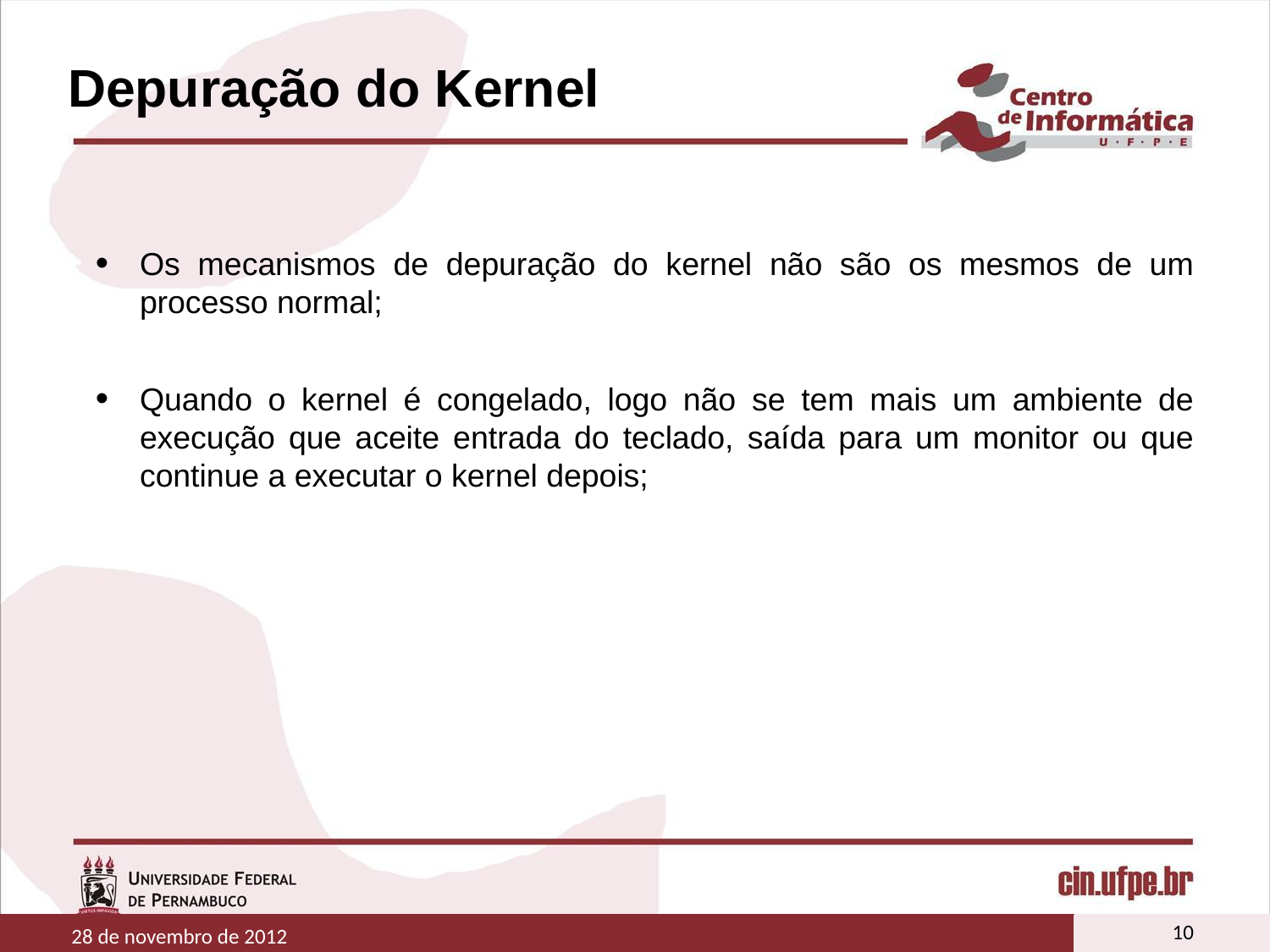

# Depuração do Kernel

Os mecanismos de depuração do kernel não são os mesmos de um processo normal;

Quando o kernel é congelado, logo não se tem mais um ambiente de execução que aceite entrada do teclado, saída para um monitor ou que continue a executar o kernel depois;
10
28 de novembro de 2012